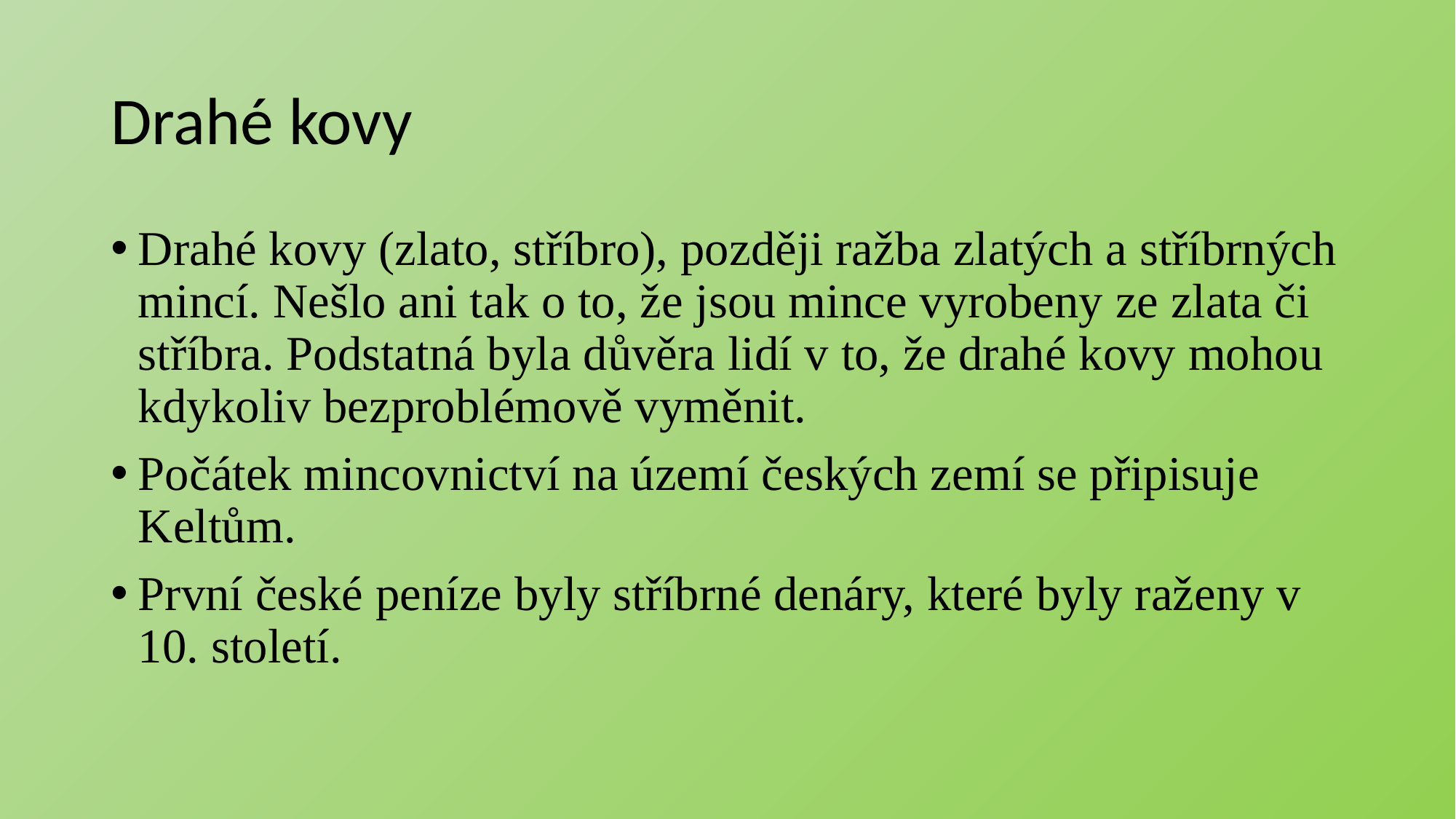

# Drahé kovy
Drahé kovy (zlato, stříbro), později ražba zlatých a stříbrných mincí. Nešlo ani tak o to, že jsou mince vyrobeny ze zlata či stříbra. Podstatná byla důvěra lidí v to, že drahé kovy mohou kdykoliv bezproblémově vyměnit.
Počátek mincovnictví na území českých zemí se připisuje Keltům.
První české peníze byly stříbrné denáry, které byly raženy v 10. století.